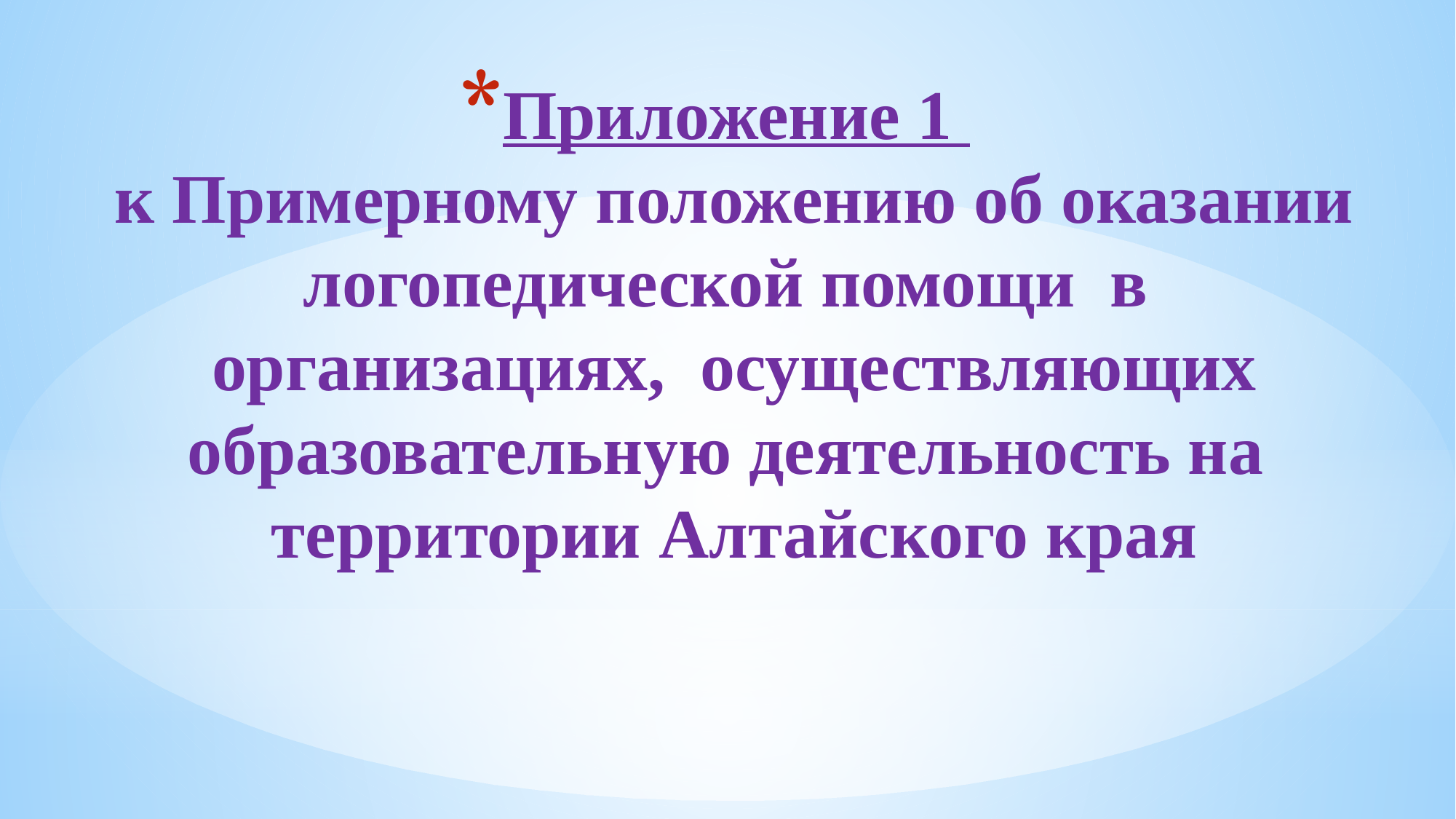

# Приложение 1 к Примерному положению об оказании логопедической помощи  в  организациях,  осуществляющих образовательную деятельность на территории Алтайского края